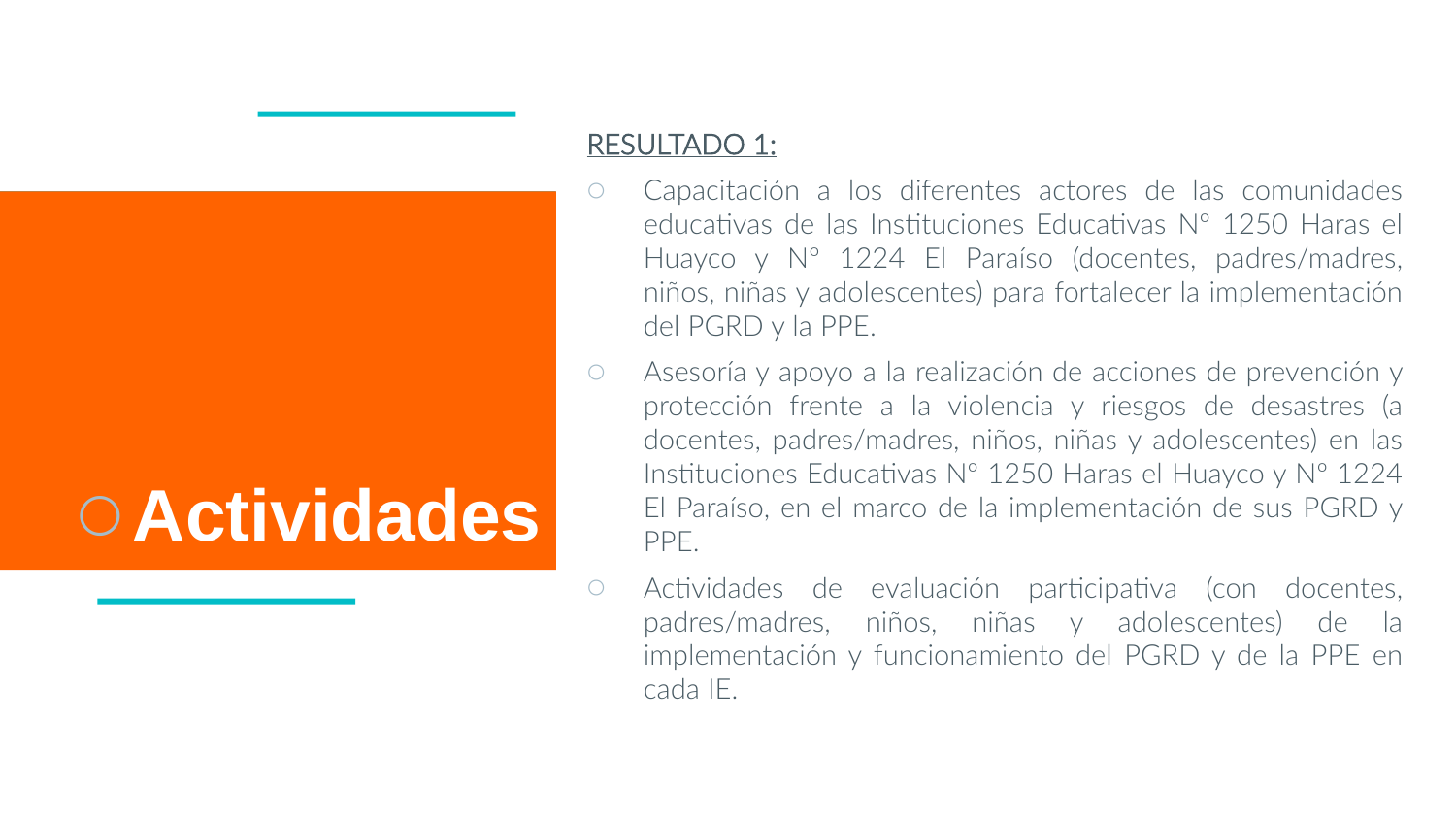

RESULTADO 1:
Capacitación a los diferentes actores de las comunidades educativas de las Instituciones Educativas Nº 1250 Haras el Huayco y Nº 1224 El Paraíso (docentes, padres/madres, niños, niñas y adolescentes) para fortalecer la implementación del PGRD y la PPE.
Asesoría y apoyo a la realización de acciones de prevención y protección frente a la violencia y riesgos de desastres (a docentes, padres/madres, niños, niñas y adolescentes) en las Instituciones Educativas Nº 1250 Haras el Huayco y Nº 1224 El Paraíso, en el marco de la implementación de sus PGRD y PPE.
Actividades de evaluación participativa (con docentes, padres/madres, niños, niñas y adolescentes) de la implementación y funcionamiento del PGRD y de la PPE en cada IE.
Actividades